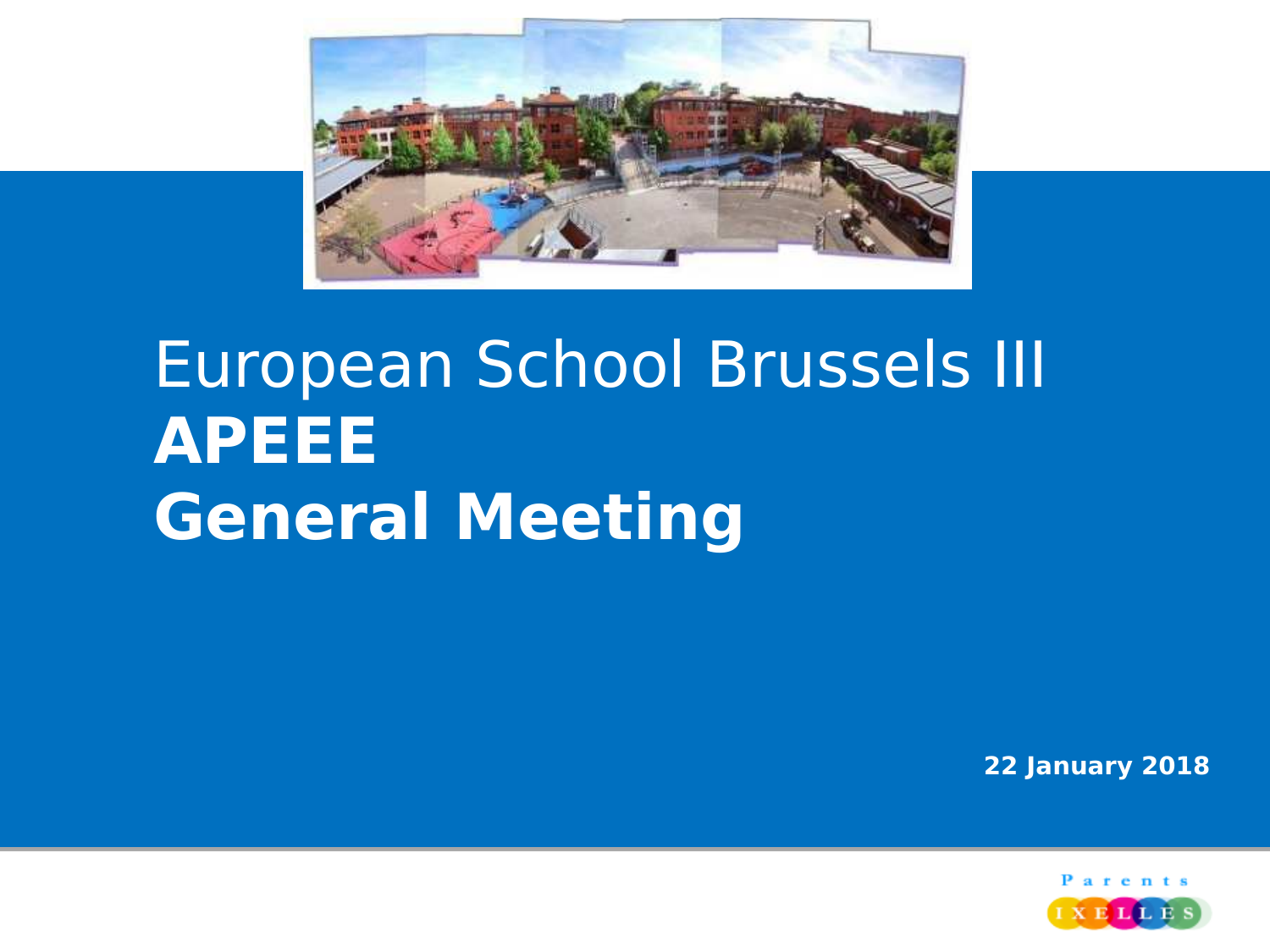

European School Brussels III
APEEE
General Meeting
22 January 2018